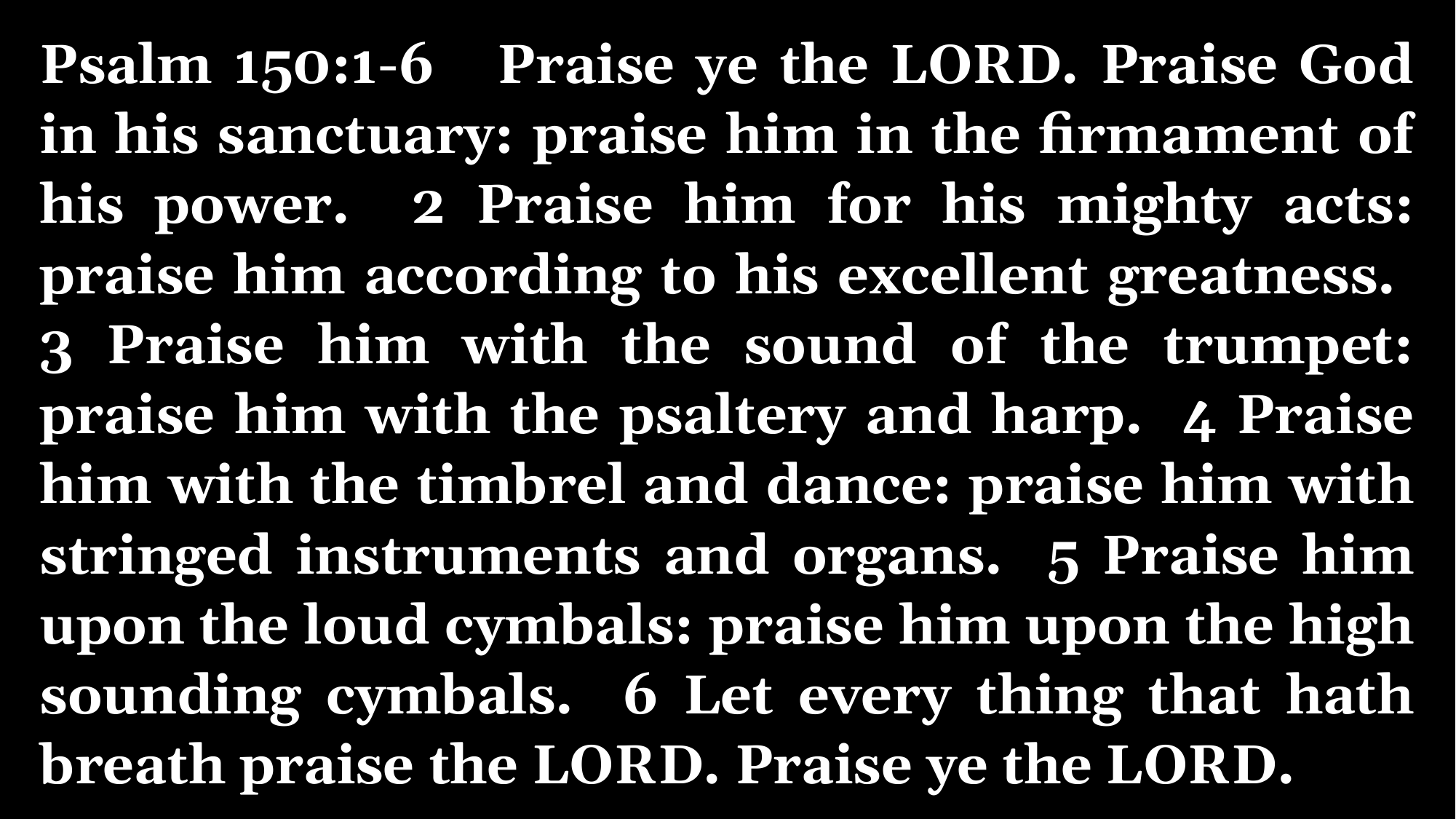

Psalm 150:1-6   Praise ye the LORD. Praise God in his sanctuary: praise him in the firmament of his power.  2 Praise him for his mighty acts: praise him according to his excellent greatness.  3 Praise him with the sound of the trumpet: praise him with the psaltery and harp.  4 Praise him with the timbrel and dance: praise him with stringed instruments and organs.  5 Praise him upon the loud cymbals: praise him upon the high sounding cymbals.  6 Let every thing that hath breath praise the LORD. Praise ye the LORD.